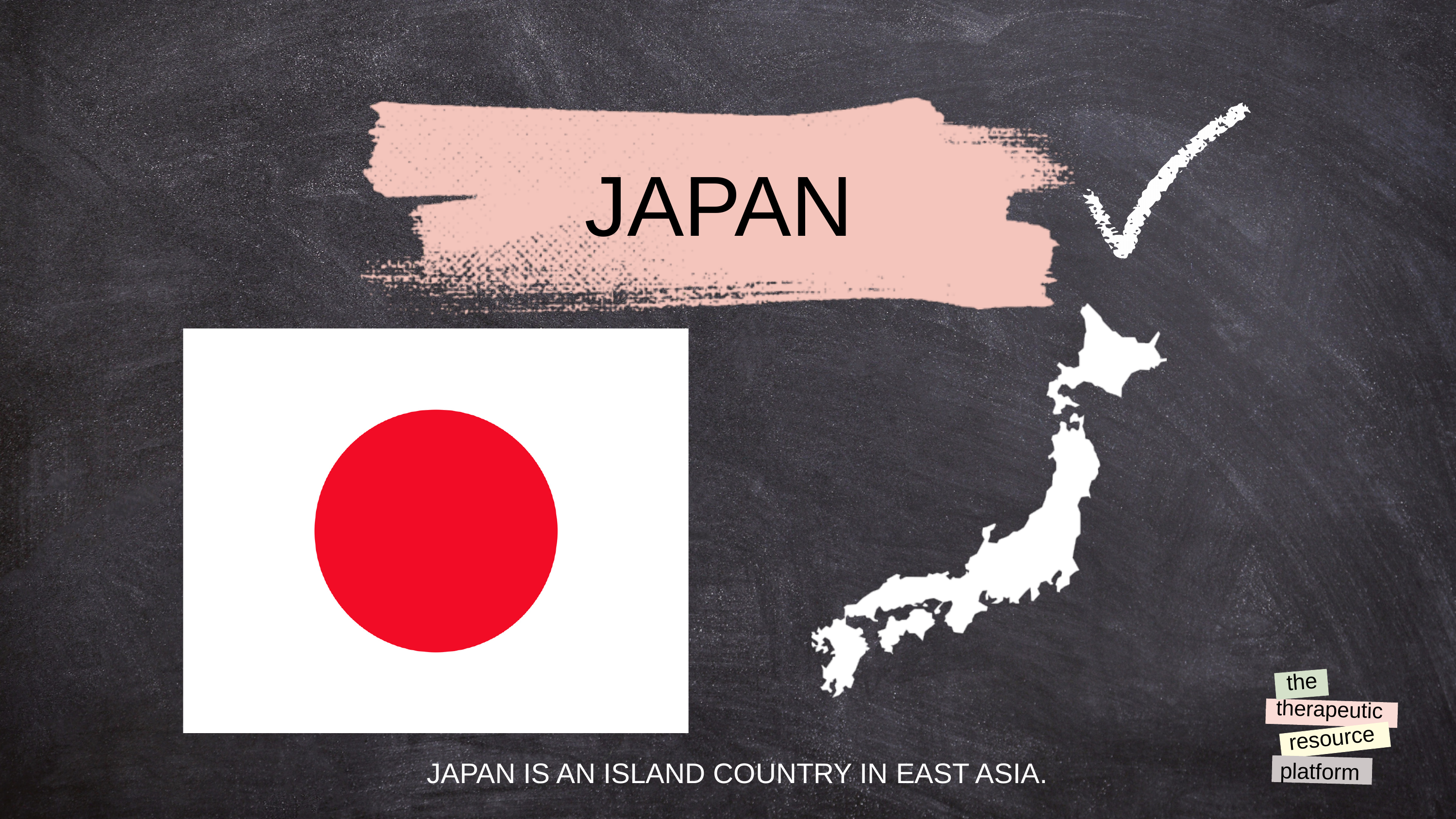

JAPAN

the

therapeutic

resource
platform

JAPAN IS AN ISLAND COUNTRY IN EAST ASIA.